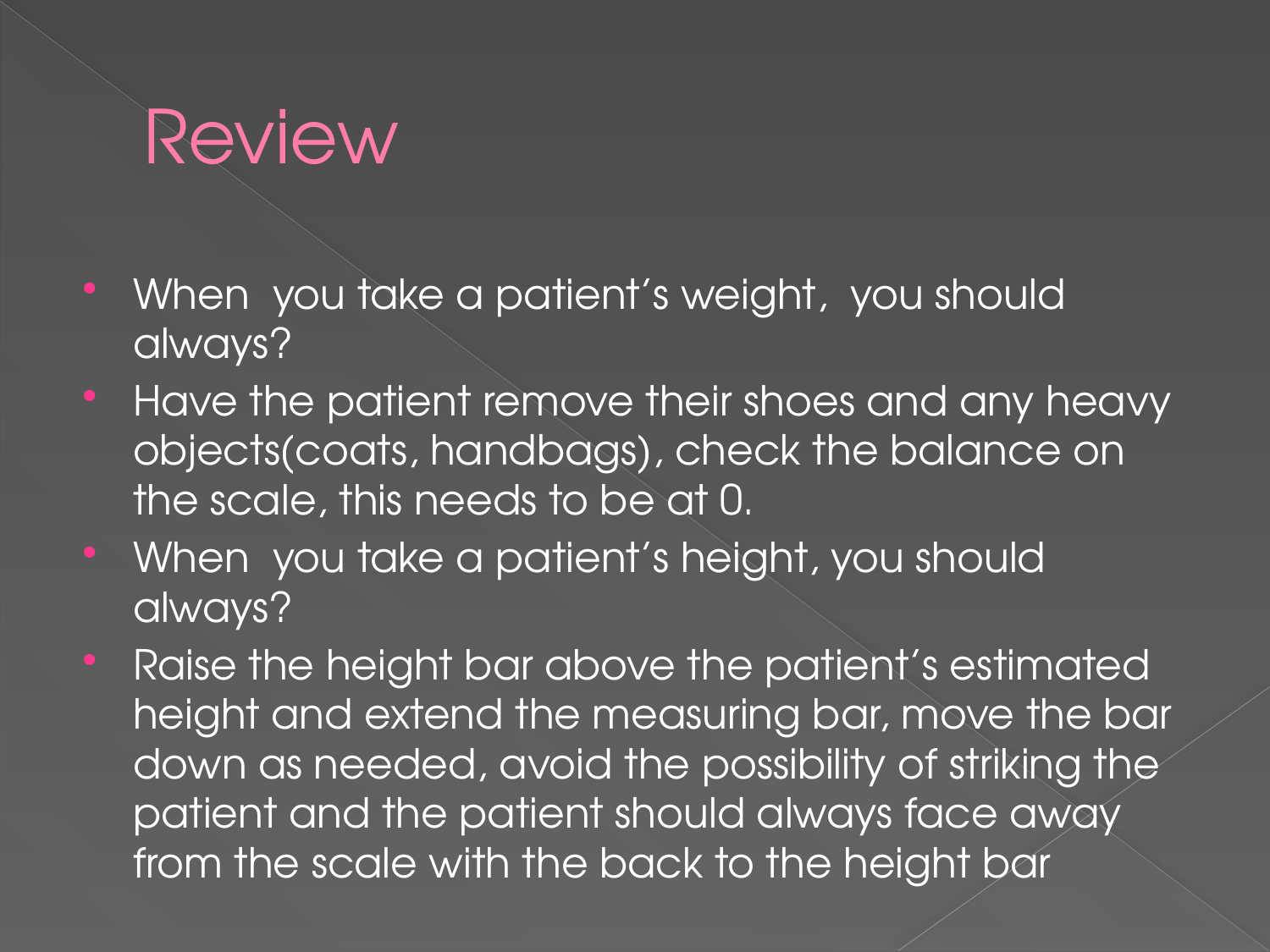

# Review
When  you take a patient’s weight,  you should always?
Have the patient remove their shoes and any heavy objects(coats, handbags), check the balance on the scale, this needs to be at 0.
When  you take a patient’s height, you should always?
Raise the height bar above the patient’s estimated height and extend the measuring bar, move the bar down as needed, avoid the possibility of striking the patient and the patient should always face away from the scale with the back to the height bar